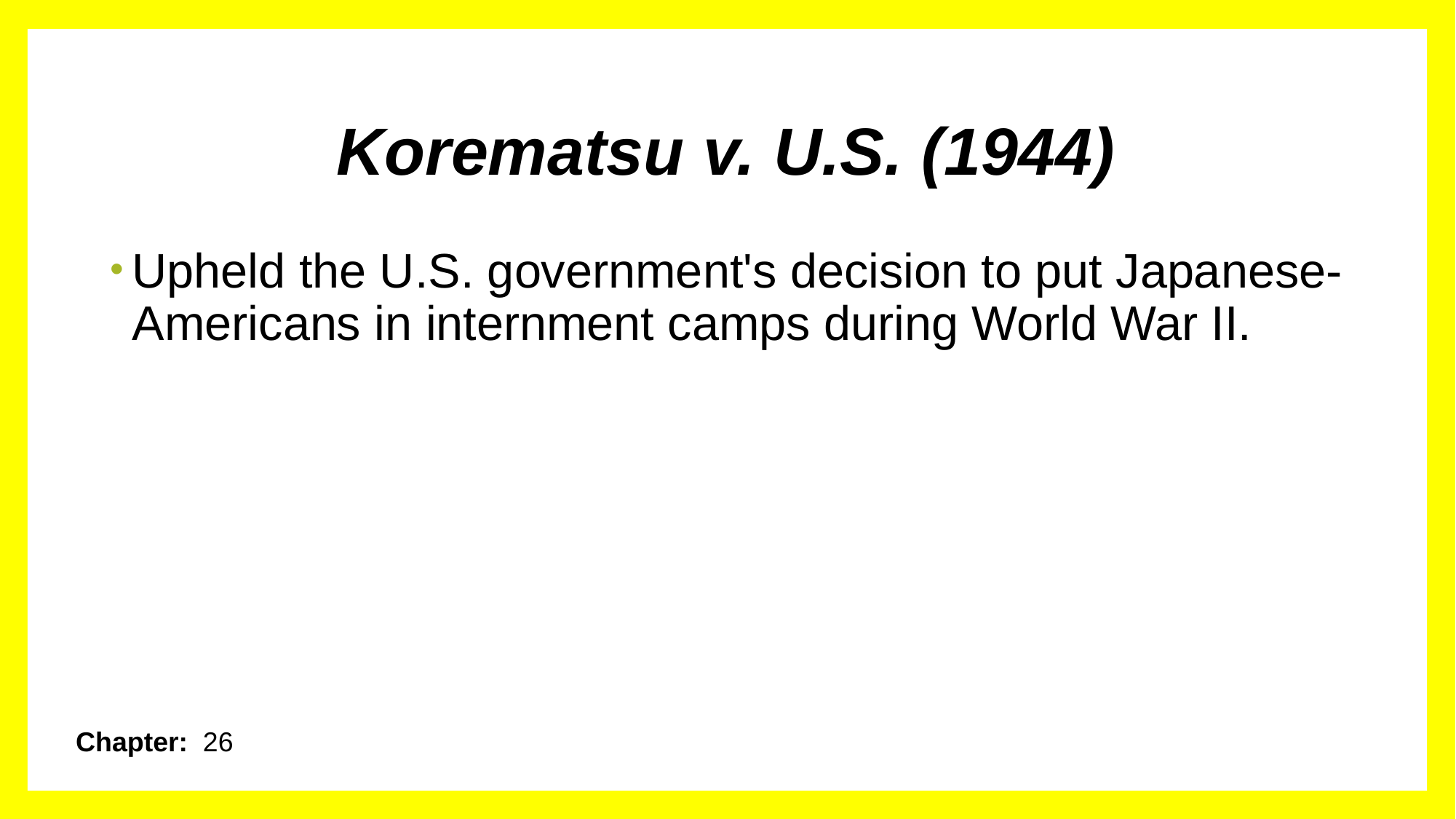

# Korematsu v. U.S. (1944)
Upheld the U.S. government's decision to put Japanese-Americans in internment camps during World War II.
Chapter:  26